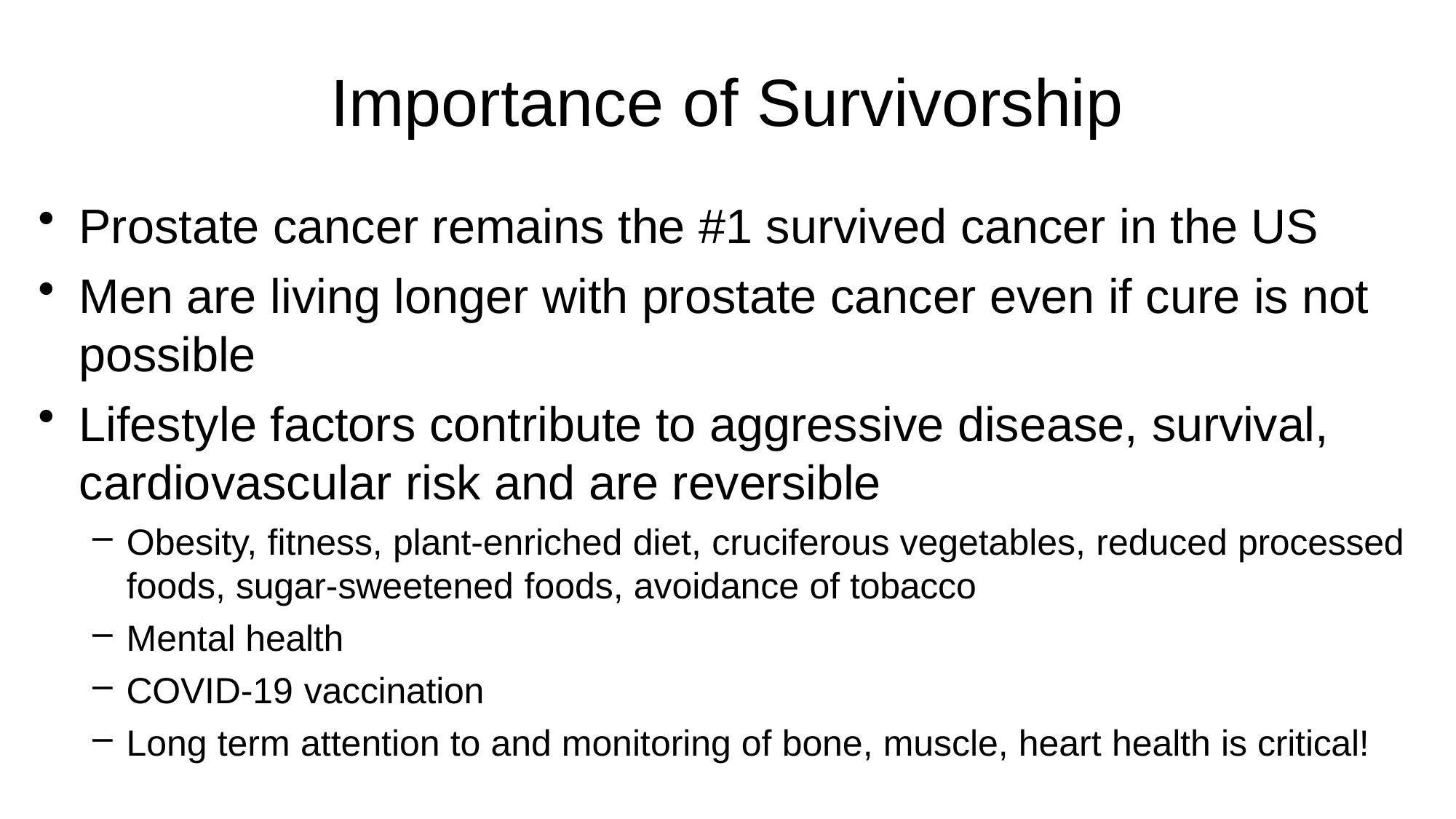

# Importance of Survivorship
Prostate cancer remains the #1 survived cancer in the US
Men are living longer with prostate cancer even if cure is not possible
Lifestyle factors contribute to aggressive disease, survival, cardiovascular risk and are reversible
Obesity, fitness, plant-enriched diet, cruciferous vegetables, reduced processed foods, sugar-sweetened foods, avoidance of tobacco
Mental health
COVID-19 vaccination
Long term attention to and monitoring of bone, muscle, heart health is critical!